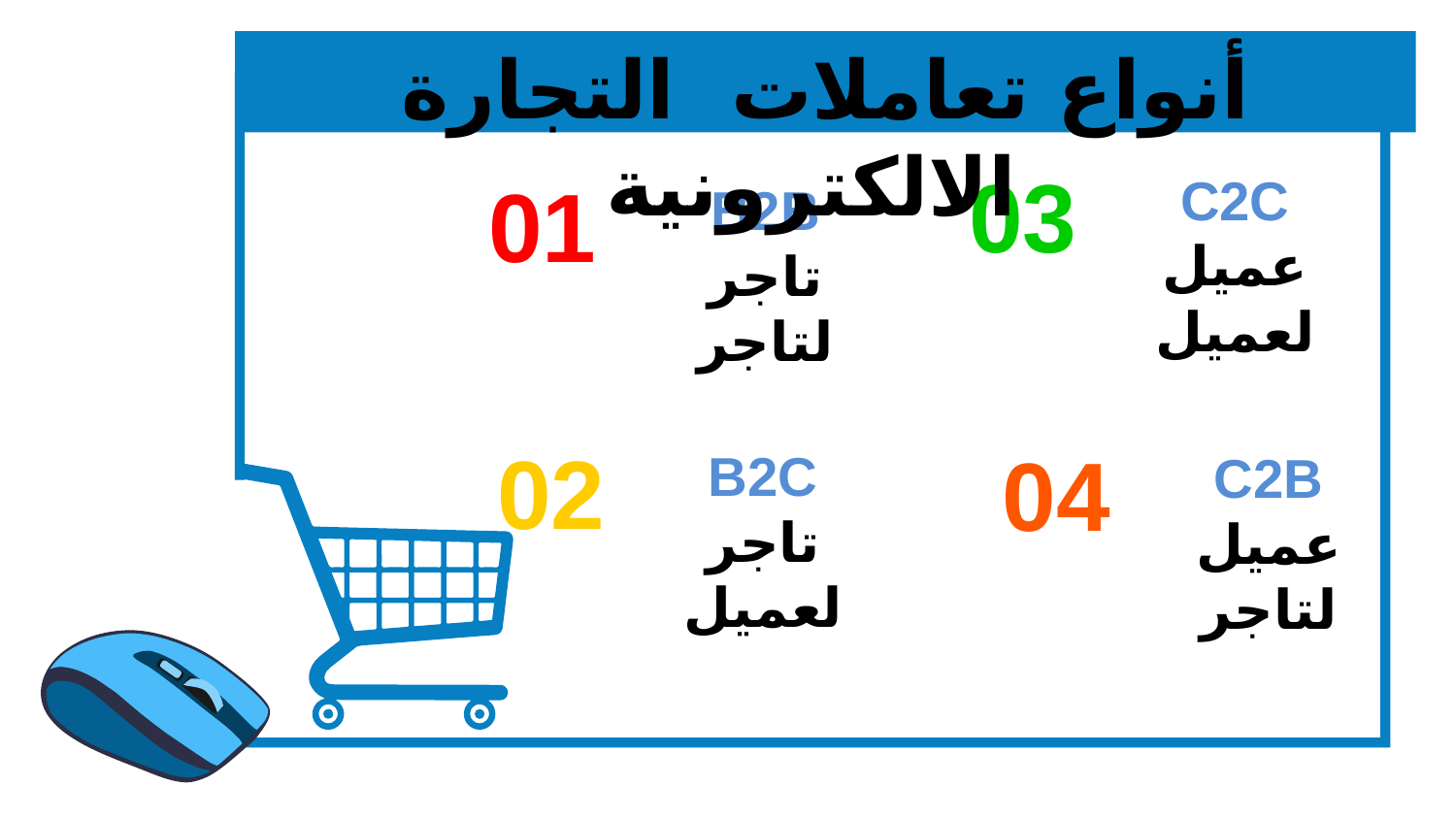

أنواع تعاملات  التجارة الالكترونية
03
C2C
عميل لعميل
01
B2B
تاجر لتاجر
02
B2C
تاجر لعميل
04
C2B
عميل لتاجر